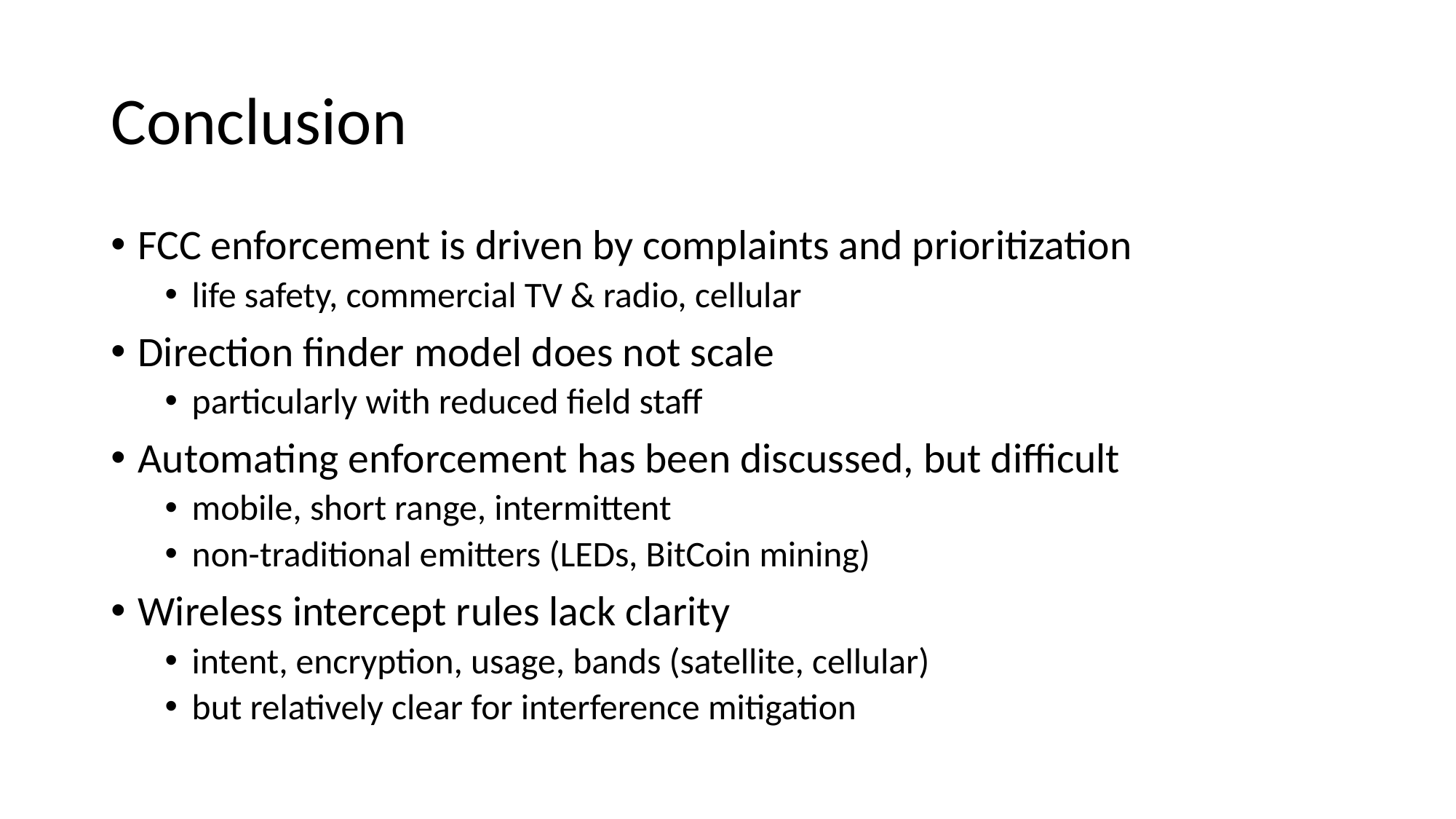

# Conclusion
FCC enforcement is driven by complaints and prioritization
life safety, commercial TV & radio, cellular
Direction finder model does not scale
particularly with reduced field staff
Automating enforcement has been discussed, but difficult
mobile, short range, intermittent
non-traditional emitters (LEDs, BitCoin mining)
Wireless intercept rules lack clarity
intent, encryption, usage, bands (satellite, cellular)
but relatively clear for interference mitigation